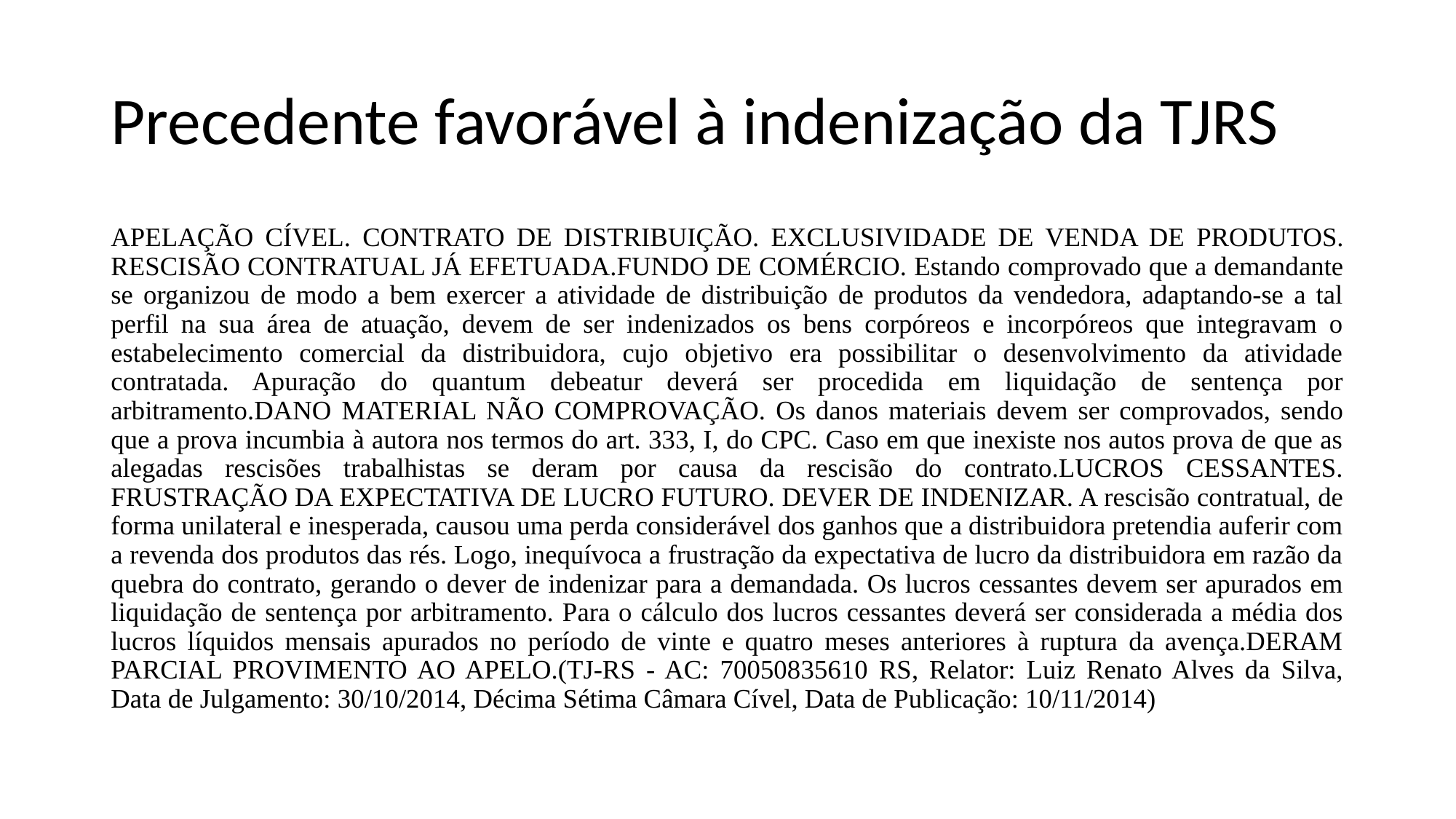

# Precedente favorável à indenização da TJRS
APELAÇÃO CÍVEL. CONTRATO DE DISTRIBUIÇÃO. EXCLUSIVIDADE DE VENDA DE PRODUTOS. RESCISÃO CONTRATUAL JÁ EFETUADA.FUNDO DE COMÉRCIO. Estando comprovado que a demandante se organizou de modo a bem exercer a atividade de distribuição de produtos da vendedora, adaptando-se a tal perfil na sua área de atuação, devem de ser indenizados os bens corpóreos e incorpóreos que integravam o estabelecimento comercial da distribuidora, cujo objetivo era possibilitar o desenvolvimento da atividade contratada. Apuração do quantum debeatur deverá ser procedida em liquidação de sentença por arbitramento.DANO MATERIAL NÃO COMPROVAÇÃO. Os danos materiais devem ser comprovados, sendo que a prova incumbia à autora nos termos do art. 333, I, do CPC. Caso em que inexiste nos autos prova de que as alegadas rescisões trabalhistas se deram por causa da rescisão do contrato.LUCROS CESSANTES. FRUSTRAÇÃO DA EXPECTATIVA DE LUCRO FUTURO. DEVER DE INDENIZAR. A rescisão contratual, de forma unilateral e inesperada, causou uma perda considerável dos ganhos que a distribuidora pretendia auferir com a revenda dos produtos das rés. Logo, inequívoca a frustração da expectativa de lucro da distribuidora em razão da quebra do contrato, gerando o dever de indenizar para a demandada. Os lucros cessantes devem ser apurados em liquidação de sentença por arbitramento. Para o cálculo dos lucros cessantes deverá ser considerada a média dos lucros líquidos mensais apurados no período de vinte e quatro meses anteriores à ruptura da avença.DERAM PARCIAL PROVIMENTO AO APELO.(TJ-RS - AC: 70050835610 RS, Relator: Luiz Renato Alves da Silva, Data de Julgamento: 30/10/2014, Décima Sétima Câmara Cível, Data de Publicação: 10/11/2014)